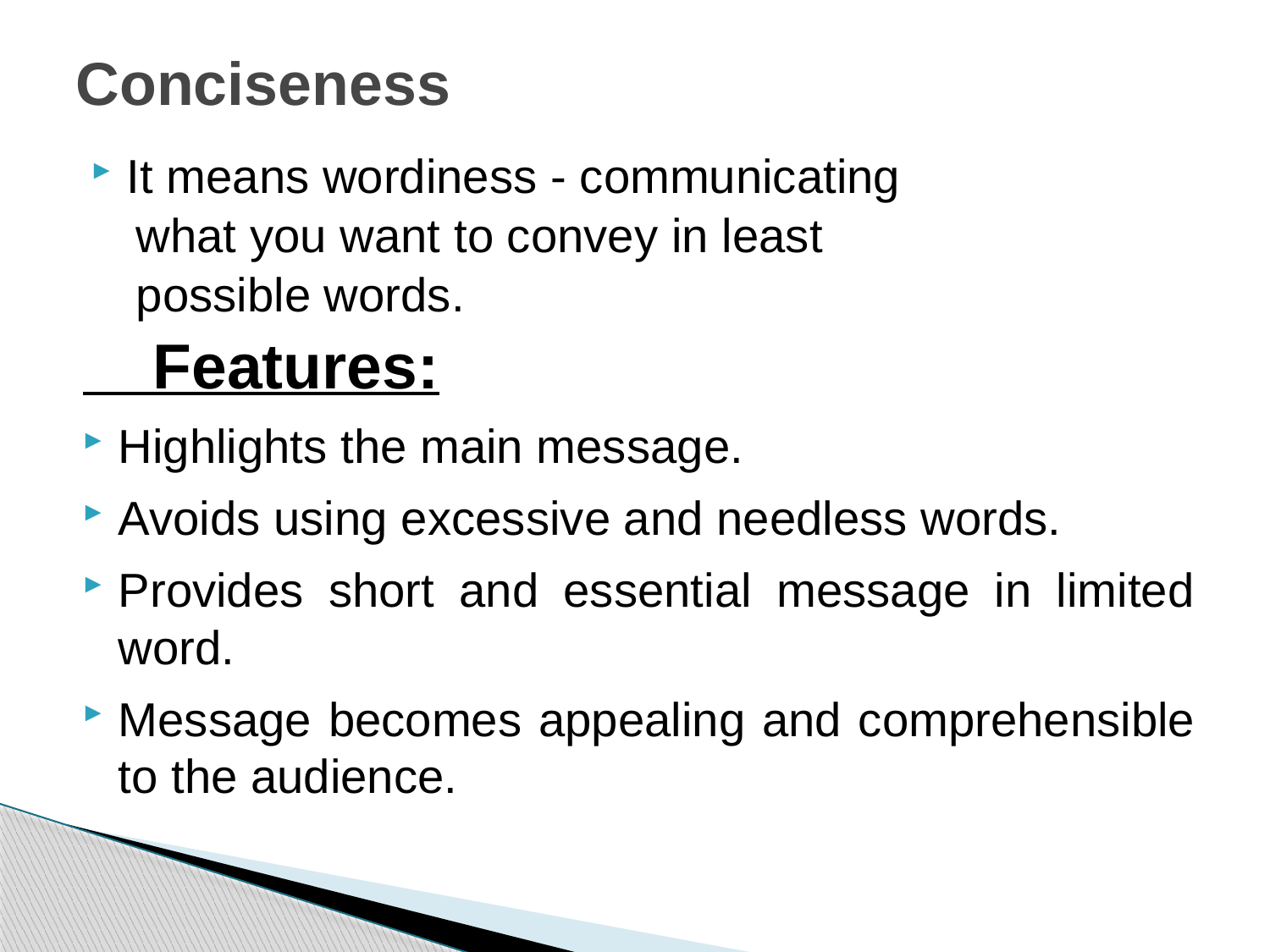

# Conciseness
It means wordiness - communicating
    what you want to convey in least
    possible words.
    Features:
Highlights the main message.
Avoids using excessive and needless words.
Provides short and essential message in limited word.
Message becomes appealing and comprehensible to the audience.